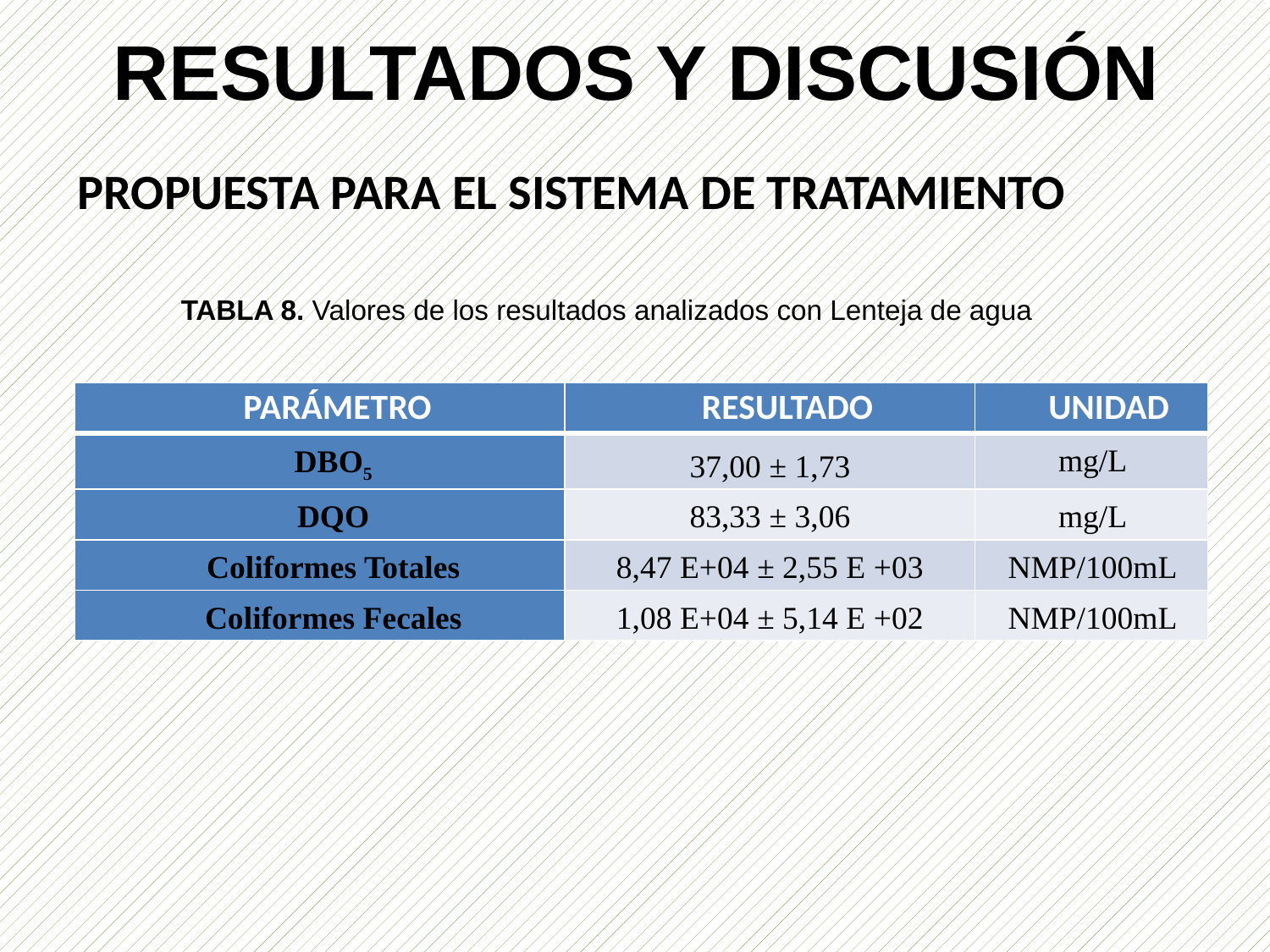

RESULTADOS Y DISCUSIÓN
PROPUESTA PARA EL SISTEMA DE TRATAMIENTO
TABLA 8. Valores de los resultados analizados con Lenteja de agua
| PARÁMETRO | RESULTADO | UNIDAD |
| --- | --- | --- |
| DBO5 | 37,00 ± 1,73 | mg/L |
| DQO | 83,33 ± 3,06 | mg/L |
| Coliformes Totales | 8,47 E+04 ± 2,55 E +03 | NMP/100mL |
| Coliformes Fecales | 1,08 E+04 ± 5,14 E +02 | NMP/100mL |